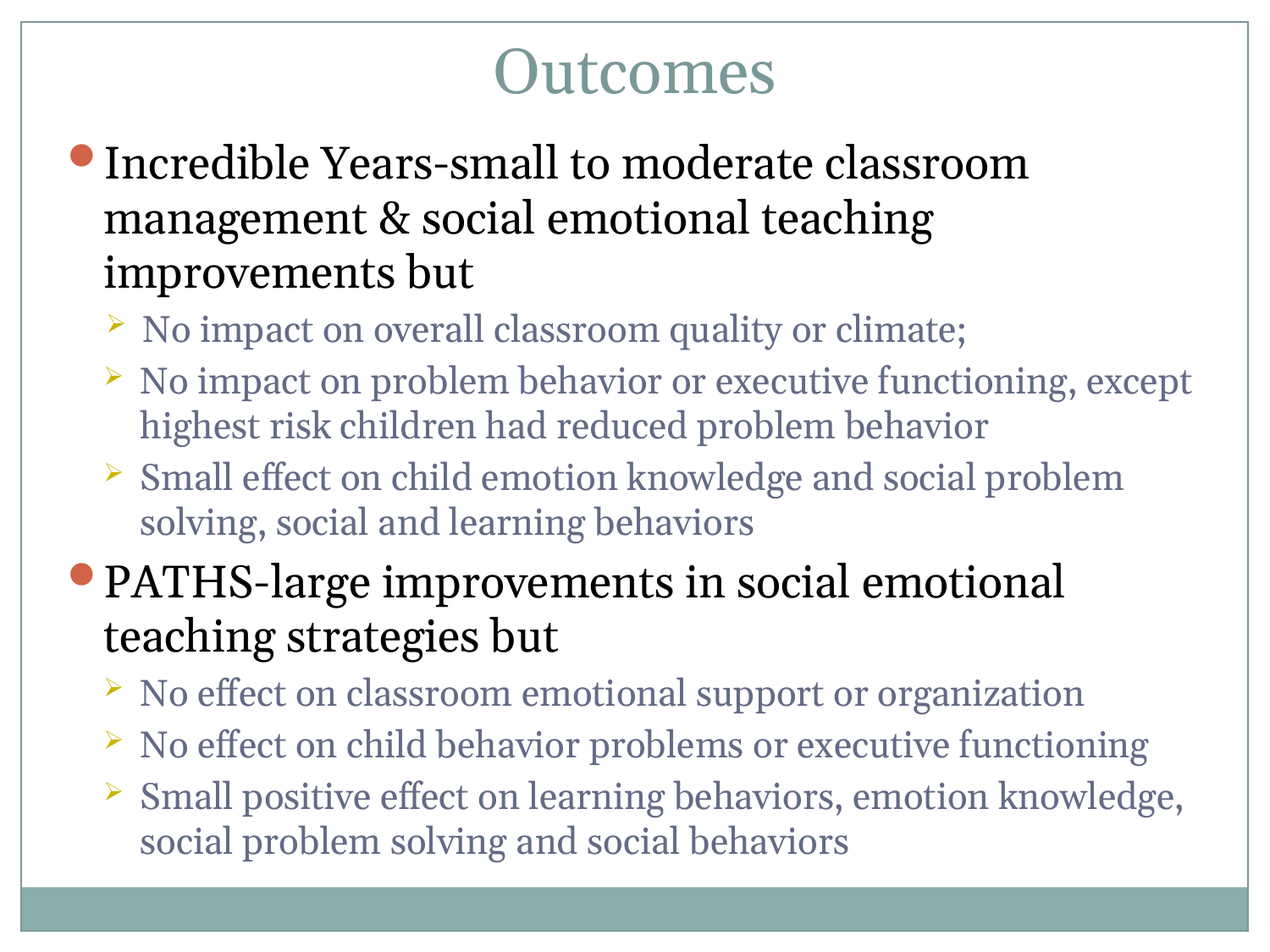

Outcomes
Incredible Years-small to moderate classroom management & social emotional teaching improvements but
No impact on overall classroom quality or climate;
No impact on problem behavior or executive functioning, except highest risk children had reduced problem behavior
Small effect on child emotion knowledge and social problem solving, social and learning behaviors
PATHS-large improvements in social emotional teaching strategies but
No effect on classroom emotional support or organization
No effect on child behavior problems or executive functioning
Small positive effect on learning behaviors, emotion knowledge, social problem solving and social behaviors